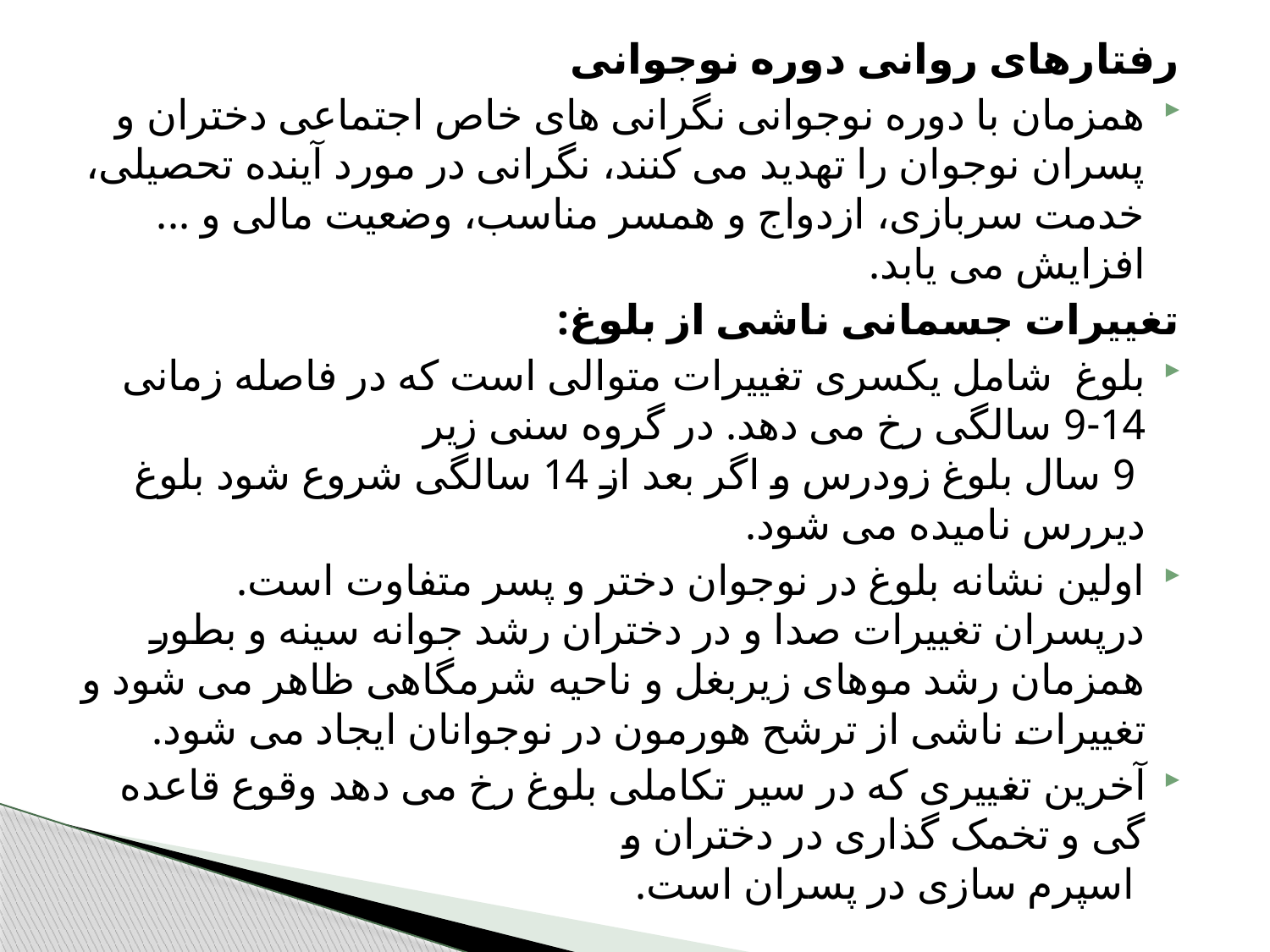

رفتارهای روانی دوره نوجوانی
همزمان با دوره نوجوانی نگرانی های خاص اجتماعی دختران و پسران نوجوان را تهدید می کنند، نگرانی در مورد آینده تحصیلی، خدمت سربازی، ازدواج و همسر مناسب، وضعیت مالی و ... افزایش می یابد.
تغییرات جسمانی ناشی از بلوغ:
بلوغ  شامل یکسری تغییرات متوالی است که در فاصله زمانی 14-9 سالگی رخ می دهد. در گروه سنی زیر
 9 سال بلوغ زودرس و اگر بعد از 14 سالگی شروع شود بلوغ دیررس نامیده می شود.
اولین نشانه بلوغ در نوجوان دختر و پسر متفاوت است. درپسران تغییرات صدا و در دختران رشد جوانه سینه و بطور همزمان رشد موهای زیربغل و ناحیه شرمگاهی ظاهر می شود و تغییرات ناشی از ترشح هورمون در نوجوانان ایجاد می شود.
آخرین تغییری که در سیر تکاملی بلوغ رخ می دهد وقوع قاعده گی و تخمک گذاری در دختران و
 اسپرم سازی در پسران است.